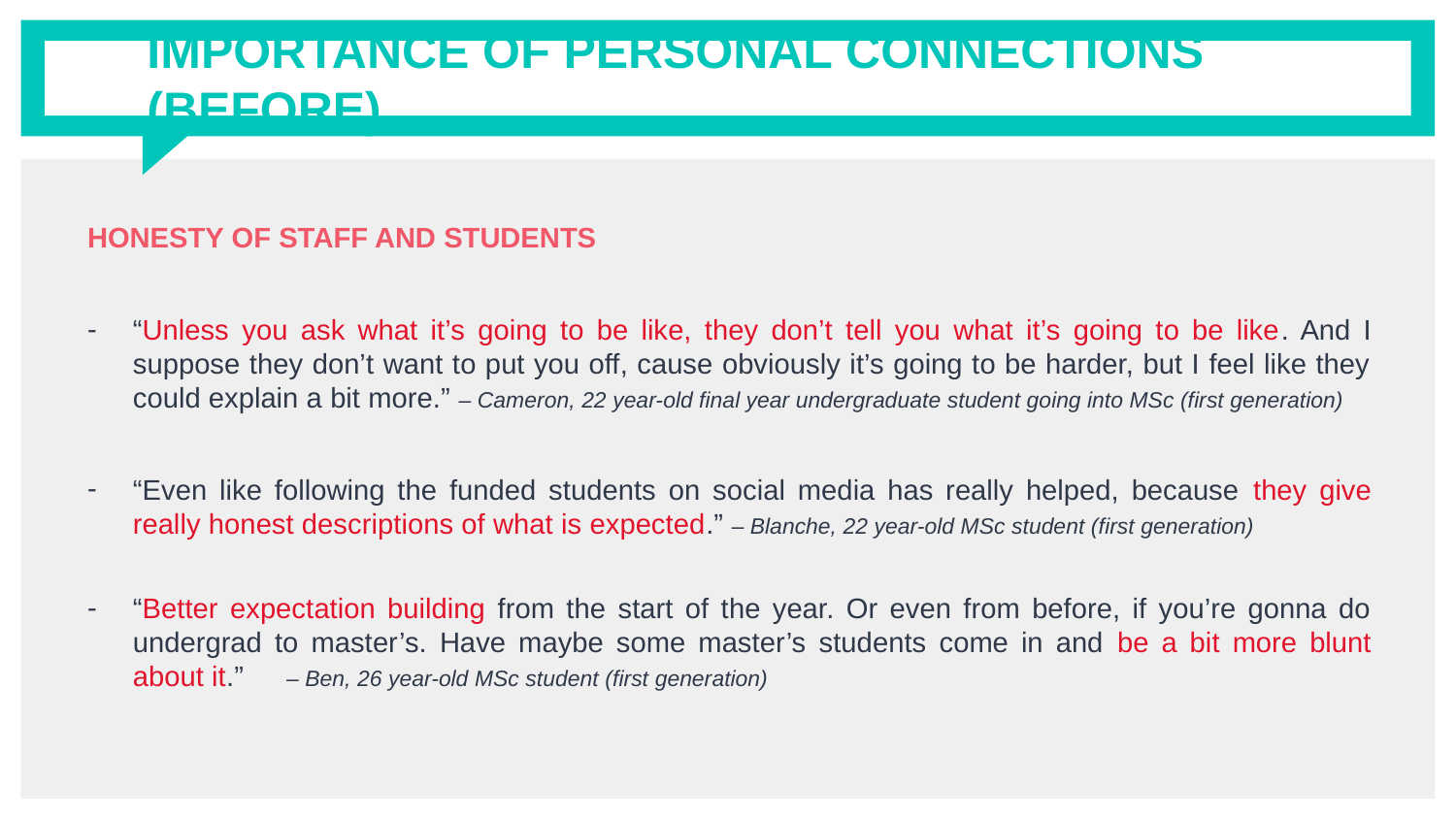

# IMPORTANCE OF PERSONAL CONNECTIONS (BEFORE)
HONESTY OF STAFF AND STUDENTS

“Unless you ask what it’s going to be like, they don’t tell you what it’s going to be like. And I suppose they don’t want to put you off, cause obviously it’s going to be harder, but I feel like they could explain a bit more.” – Cameron, 22 year-old final year undergraduate student going into MSc (first generation)

“Even like following the funded students on social media has really helped, because they give really honest descriptions of what is expected.” – Blanche, 22 year-old MSc student (first generation)

“Better expectation building from the start of the year. Or even from before, if you’re gonna do undergrad to master’s. Have maybe some master’s students come in and be a bit more blunt about it.”	 – Ben, 26 year-old MSc student (first generation)